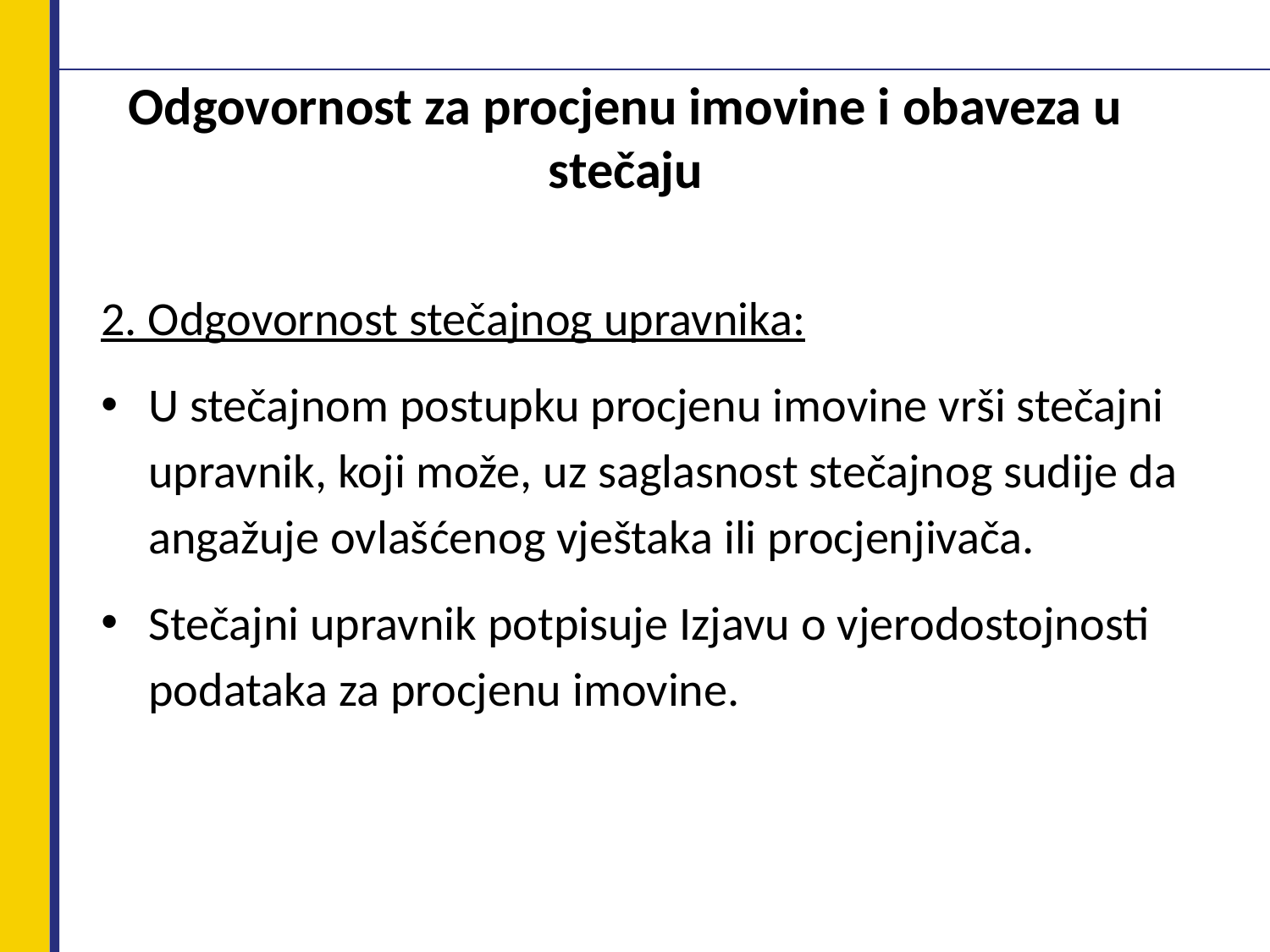

# Odgovornost za procjenu imovine i obaveza u stečaju

2. Odgovornost stečajnog upravnika:
U stečajnom postupku procjenu imovine vrši stečajni upravnik, koji može, uz saglasnost stečajnog sudije da angažuje ovlašćenog vještaka ili procjenjivača.
Stečajni upravnik potpisuje Izjavu o vjerodostojnosti podataka za procjenu imovine.